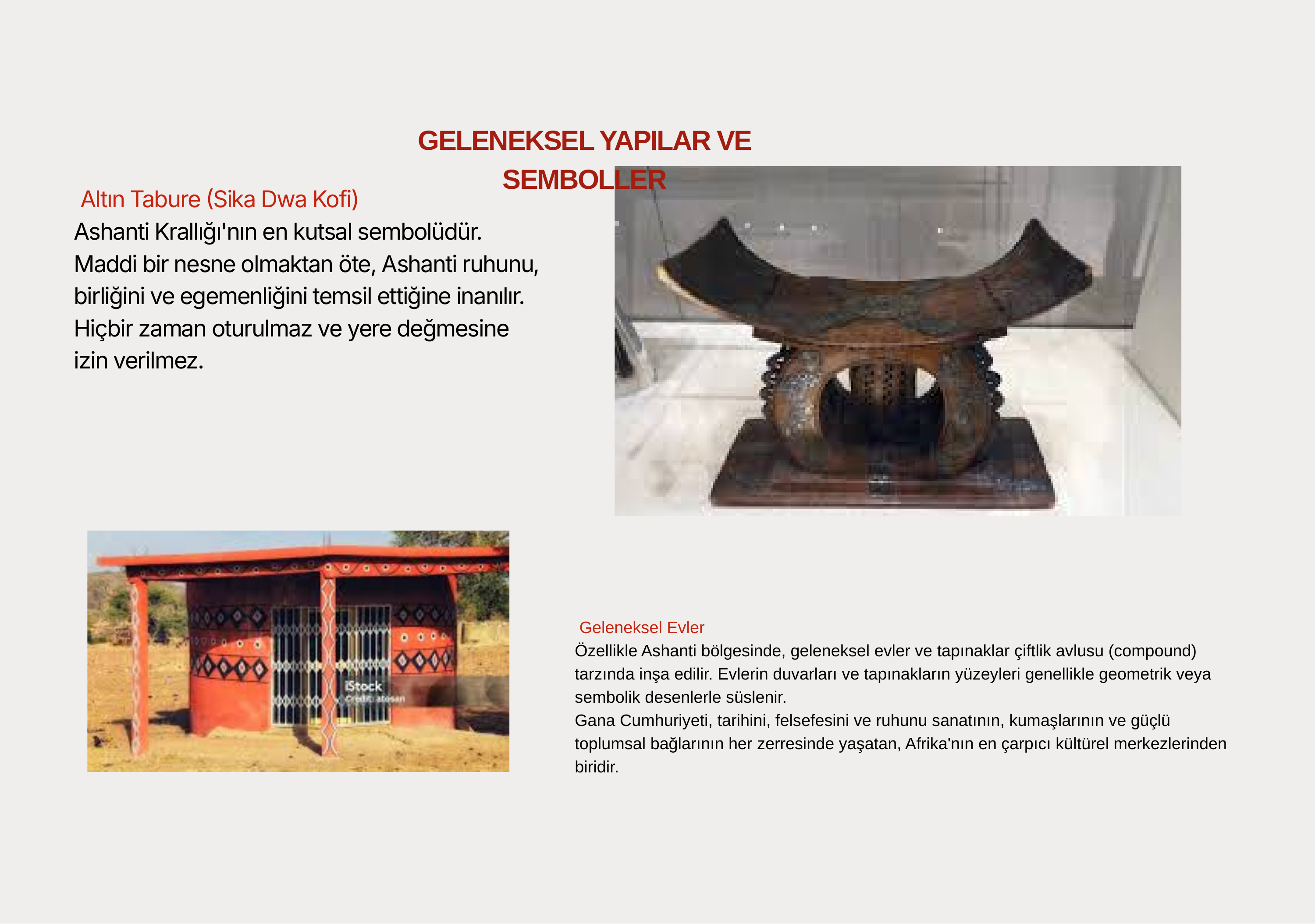

GELENEKSEL YAPILAR VE SEMBOLLER

 Altın Tabure (Sika Dwa Kofi)
Ashanti Krallığı'nın en kutsal sembolüdür. Maddi bir nesne olmaktan öte, Ashanti ruhunu, birliğini ve egemenliğini temsil ettiğine inanılır. Hiçbir zaman oturulmaz ve yere değmesine izin verilmez.

 Geleneksel Evler
Özellikle Ashanti bölgesinde, geleneksel evler ve tapınaklar çiftlik avlusu (compound) tarzında inşa edilir. Evlerin duvarları ve tapınakların yüzeyleri genellikle geometrik veya sembolik desenlerle süslenir.
Gana Cumhuriyeti, tarihini, felsefesini ve ruhunu sanatının, kumaşlarının ve güçlü toplumsal bağlarının her zerresinde yaşatan, Afrika'nın en çarpıcı kültürel merkezlerinden biridir.